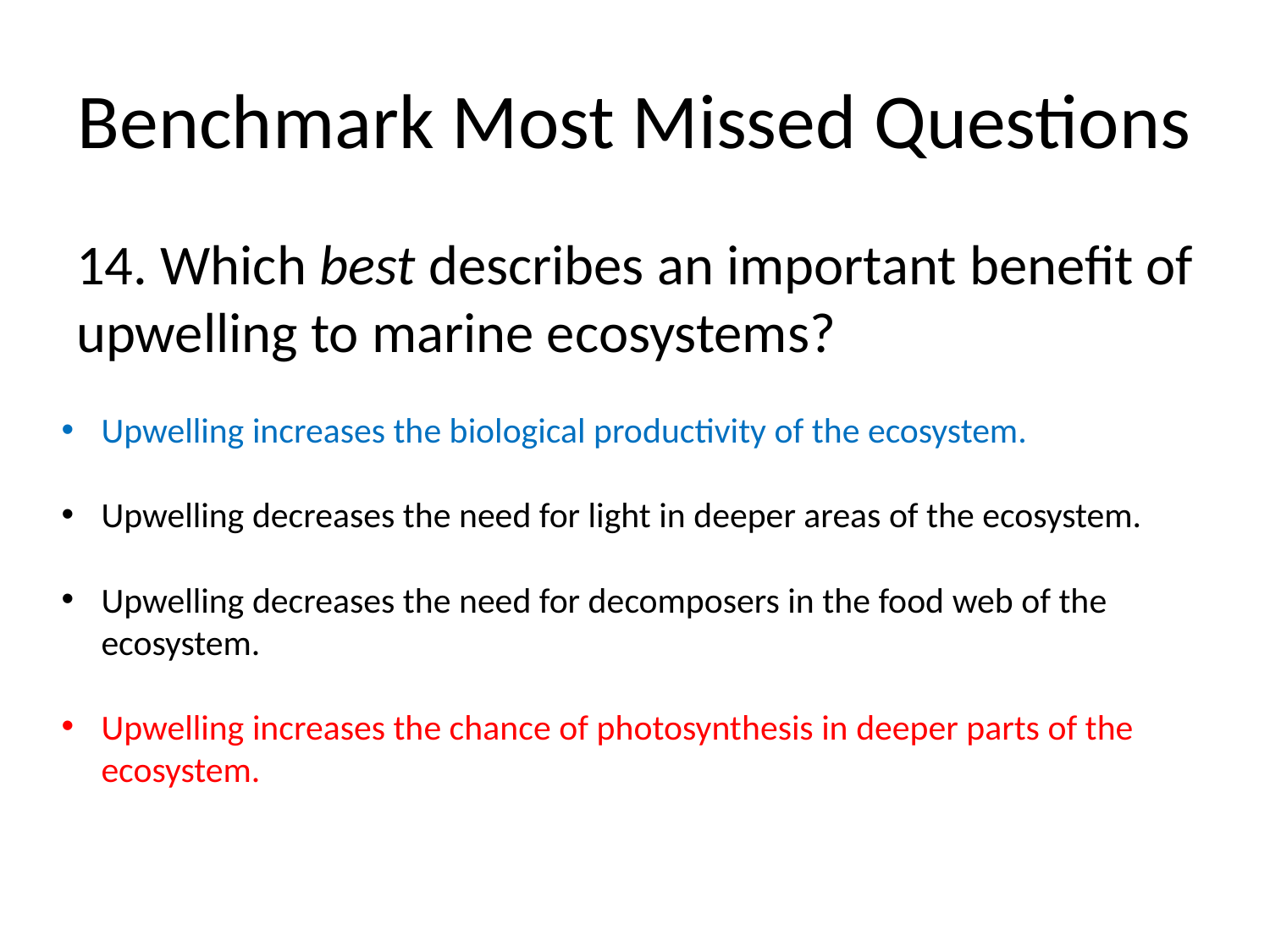

# Benchmark Most Missed Questions
14. Which best describes an important benefit of upwelling to marine ecosystems?
Upwelling increases the biological productivity of the ecosystem.

Upwelling decreases the need for light in deeper areas of the ecosystem.

Upwelling decreases the need for decomposers in the food web of the ecosystem.

Upwelling increases the chance of photosynthesis in deeper parts of the ecosystem.